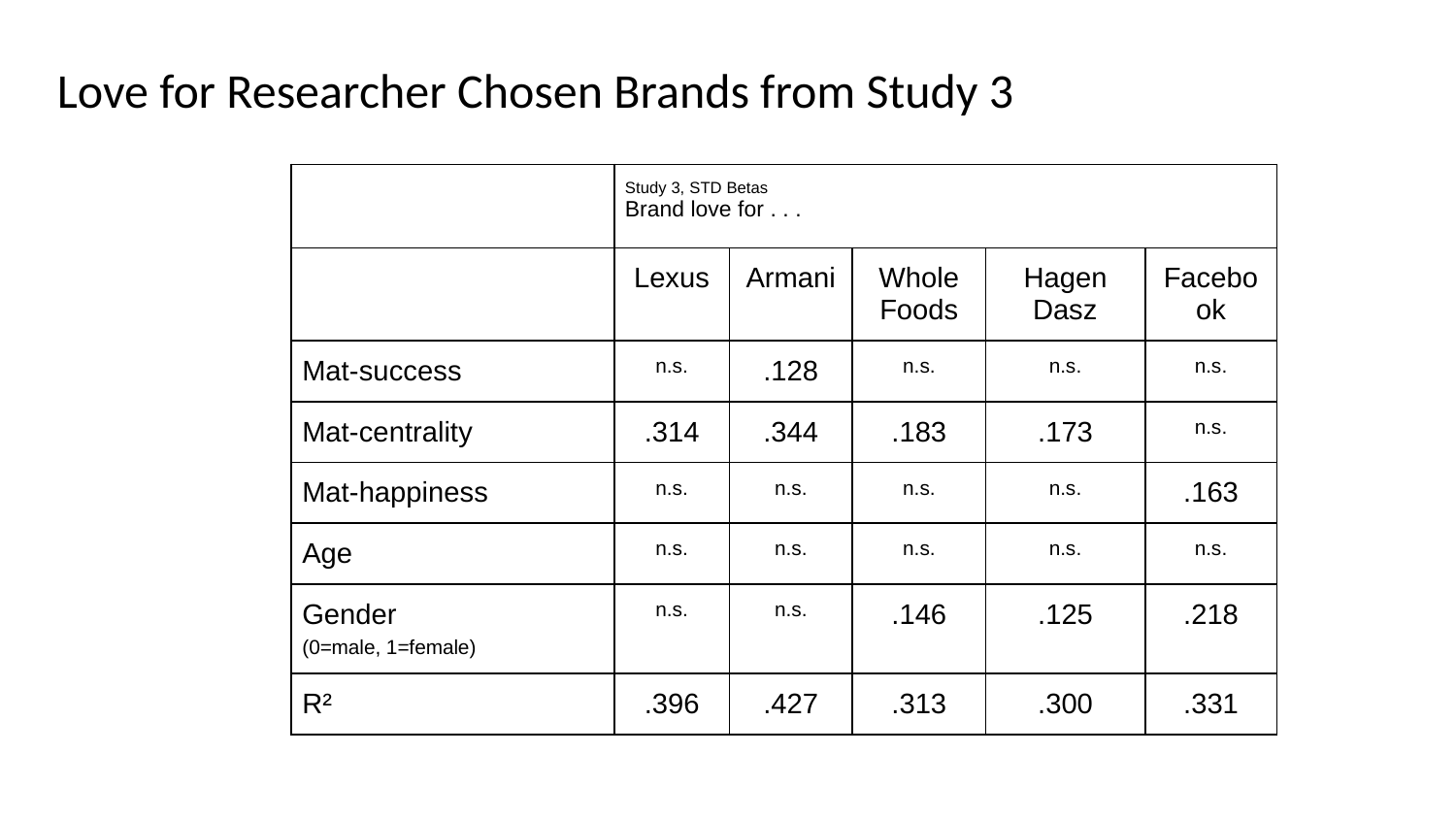

# Love for Researcher Chosen Brands from Study 3
|  | Study 3, STD Betas Brand love for . . . |  |  |  |  |
| --- | --- | --- | --- | --- | --- |
|  | Lexus | Armani | Whole Foods | Hagen Dasz | Facebook |
| Mat-success | n.s. | .128 | n.s. | n.s. | n.s. |
| Mat-centrality | .314 | .344 | .183 | .173 | n.s. |
| Mat-happiness | n.s. | n.s. | n.s. | n.s. | .163 |
| Age | n.s. | n.s. | n.s. | n.s. | n.s. |
| Gender (0=male, 1=female) | n.s. | n.s. | .146 | .125 | .218 |
| R² | .396 | .427 | .313 | .300 | .331 |